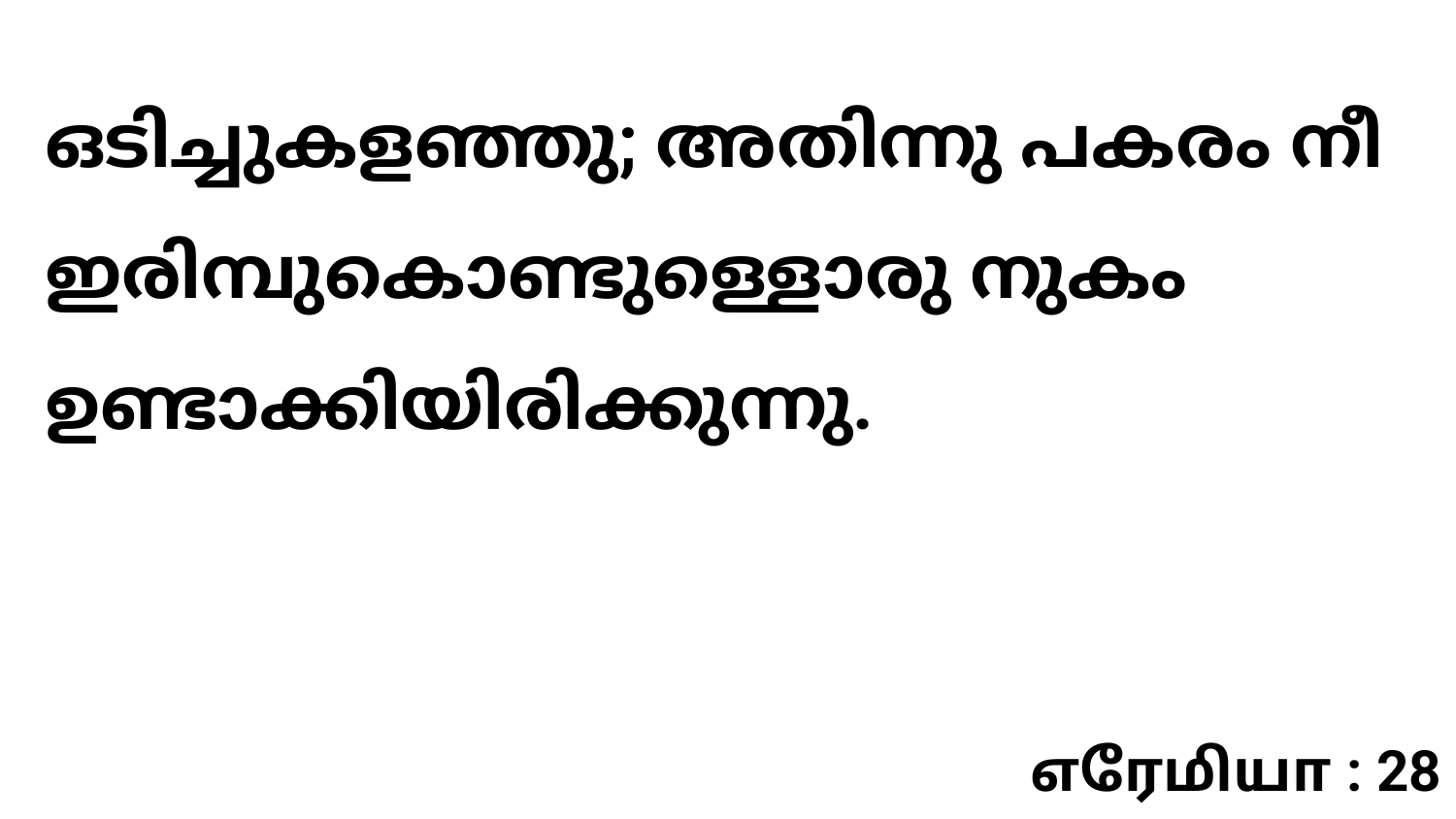

ഒടിച്ചുകളഞ്ഞു; അതിന്നു പകരം നീ ഇരിമ്പുകൊണ്ടുള്ളൊരു നുകം ഉണ്ടാക്കിയിരിക്കുന്നു.
எரேமியா : 28